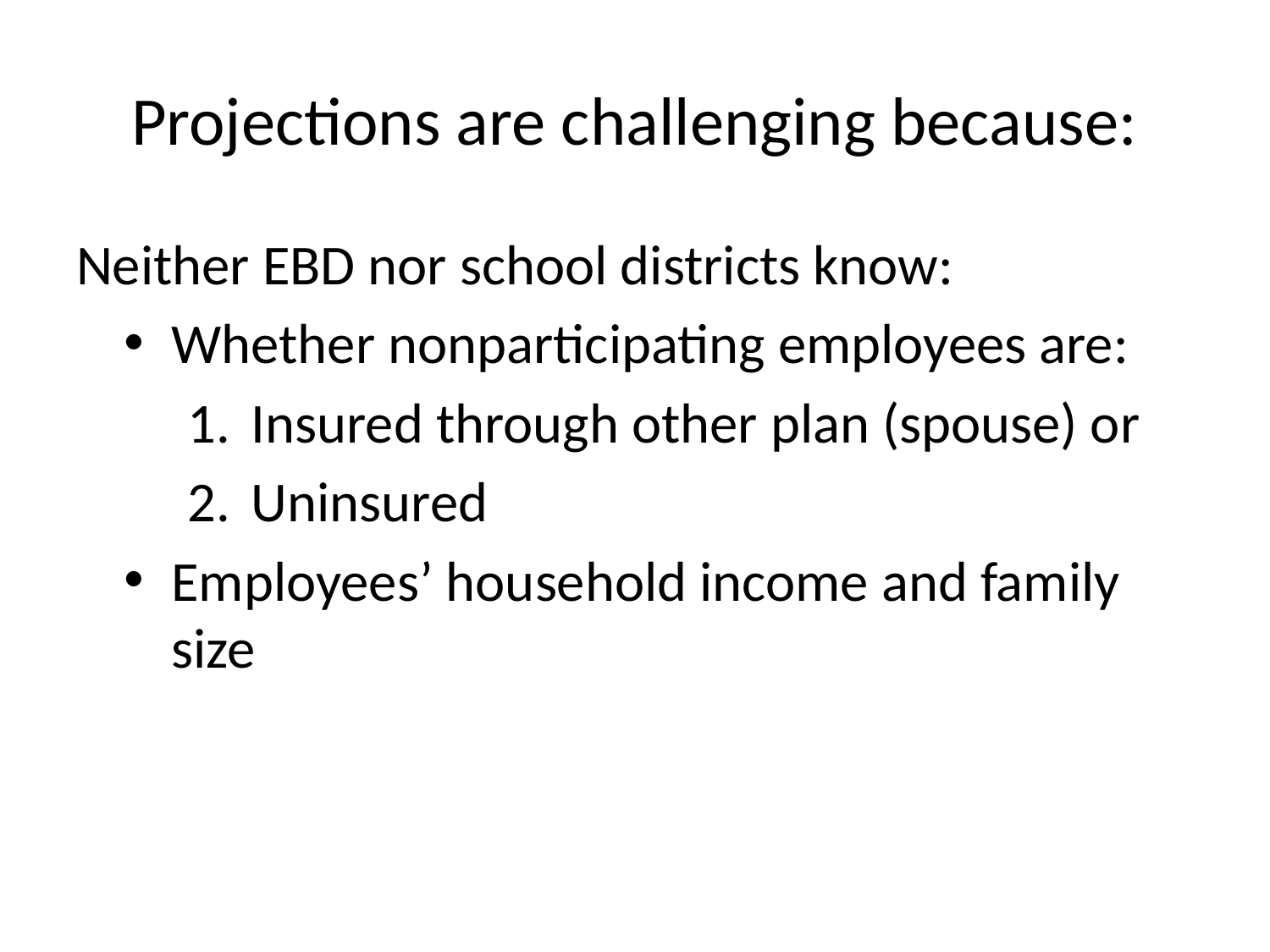

# Projections are challenging because:
Neither EBD nor school districts know:
Whether nonparticipating employees are:
Insured through other plan (spouse) or
Uninsured
Employees’ household income and family size